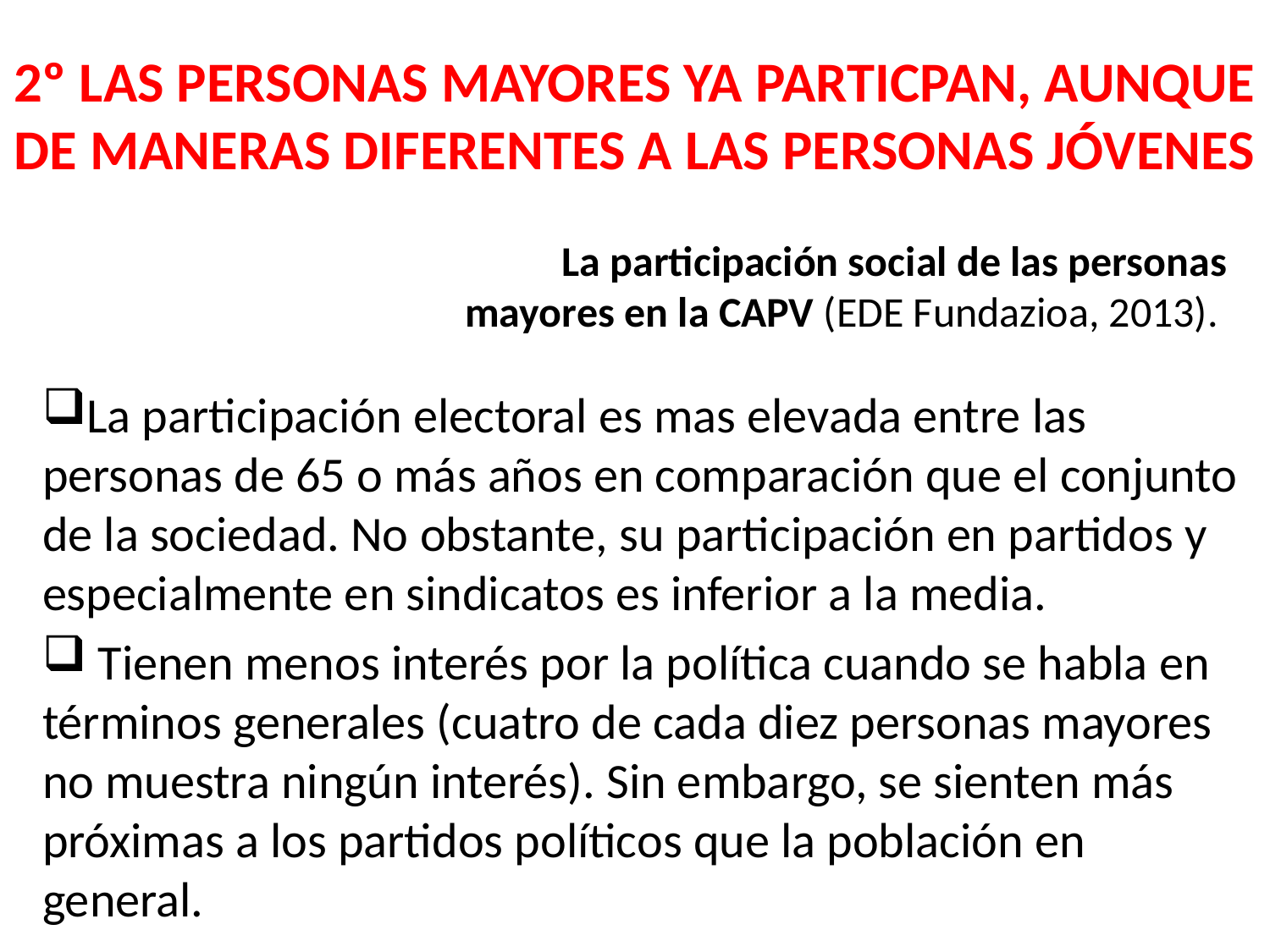

2º LAS PERSONAS MAYORES YA PARTICPAN, AUNQUE DE MANERAS DIFERENTES A LAS PERSONAS JÓVENES
La participación social de las personas mayores en la CAPV (EDE Fundazioa, 2013).
La participación electoral es mas elevada entre las personas de 65 o más años en comparación que el conjunto de la sociedad. No obstante, su participación en partidos y especialmente en sindicatos es inferior a la media.
 Tienen menos interés por la política cuando se habla en términos generales (cuatro de cada diez personas mayores no muestra ningún interés). Sin embargo, se sienten más próximas a los partidos políticos que la población en general.